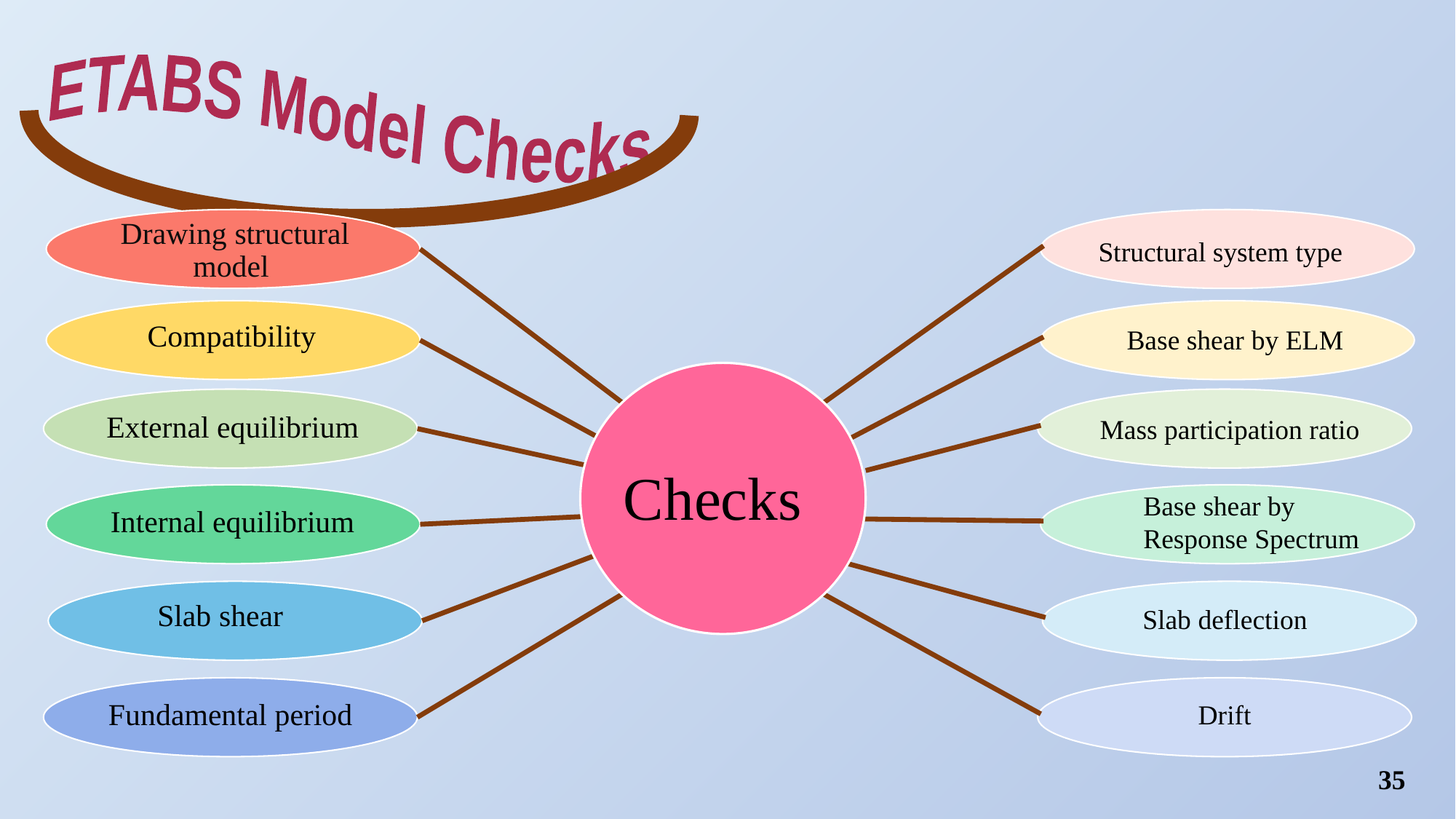

ETABS Model Checks

Drawing structural model
Structural system type

Compatibility
Base shear by ELM

External equilibrium
Mass participation ratio
Checks

Base shear by Response Spectrum
Internal equilibrium

Slab deflection
Slab shear

Fundamental period
Drift
35